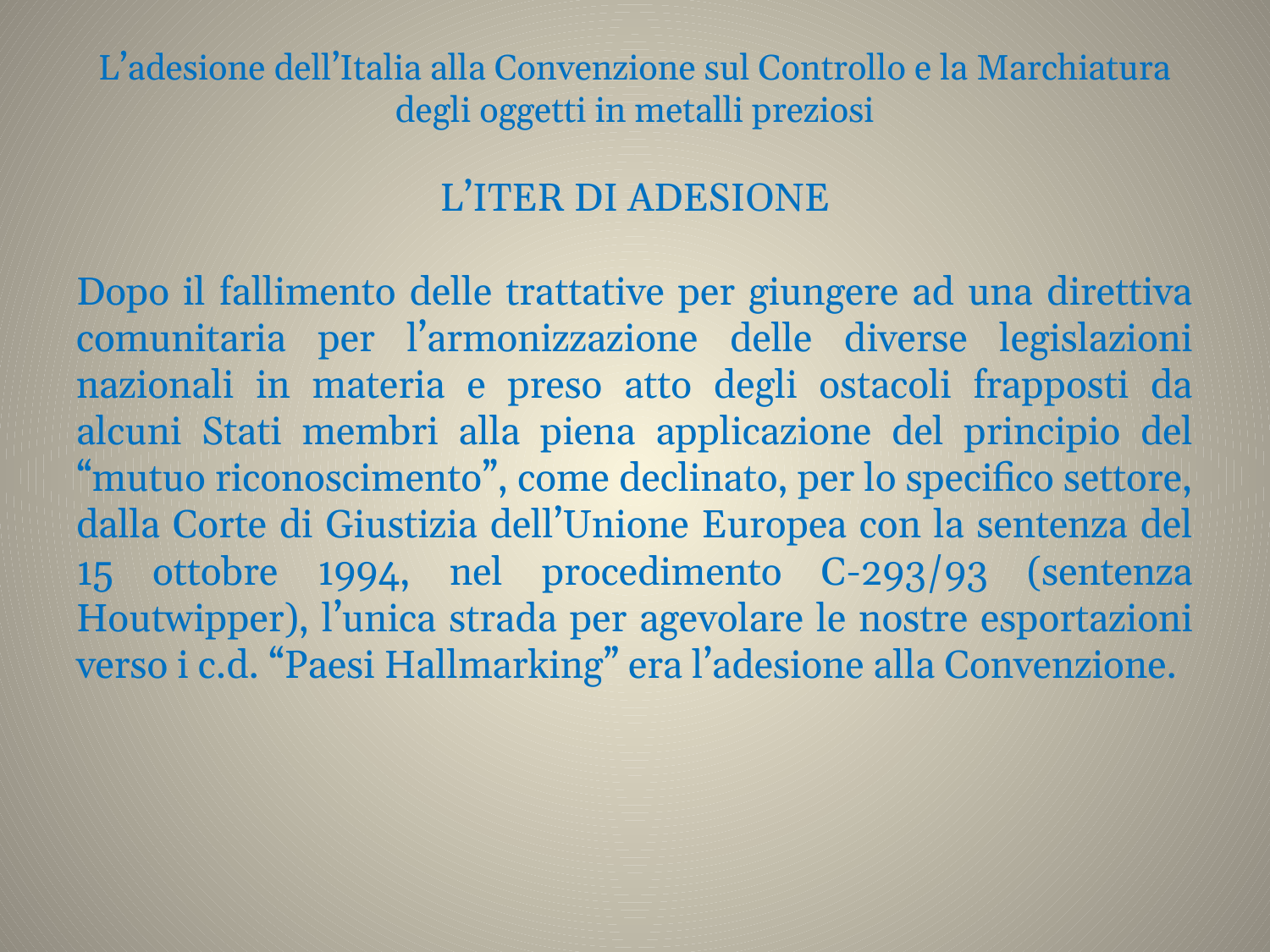

# L’adesione dell’Italia alla Convenzione sul Controllo e la Marchiatura degli oggetti in metalli preziosi
L’ITER DI ADESIONE

Dopo il fallimento delle trattative per giungere ad una direttiva comunitaria per l’armonizzazione delle diverse legislazioni nazionali in materia e preso atto degli ostacoli frapposti da alcuni Stati membri alla piena applicazione del principio del “mutuo riconoscimento”, come declinato, per lo specifico settore, dalla Corte di Giustizia dell’Unione Europea con la sentenza del 15 ottobre 1994, nel procedimento C-293/93 (sentenza Houtwipper), l’unica strada per agevolare le nostre esportazioni verso i c.d. “Paesi Hallmarking” era l’adesione alla Convenzione.